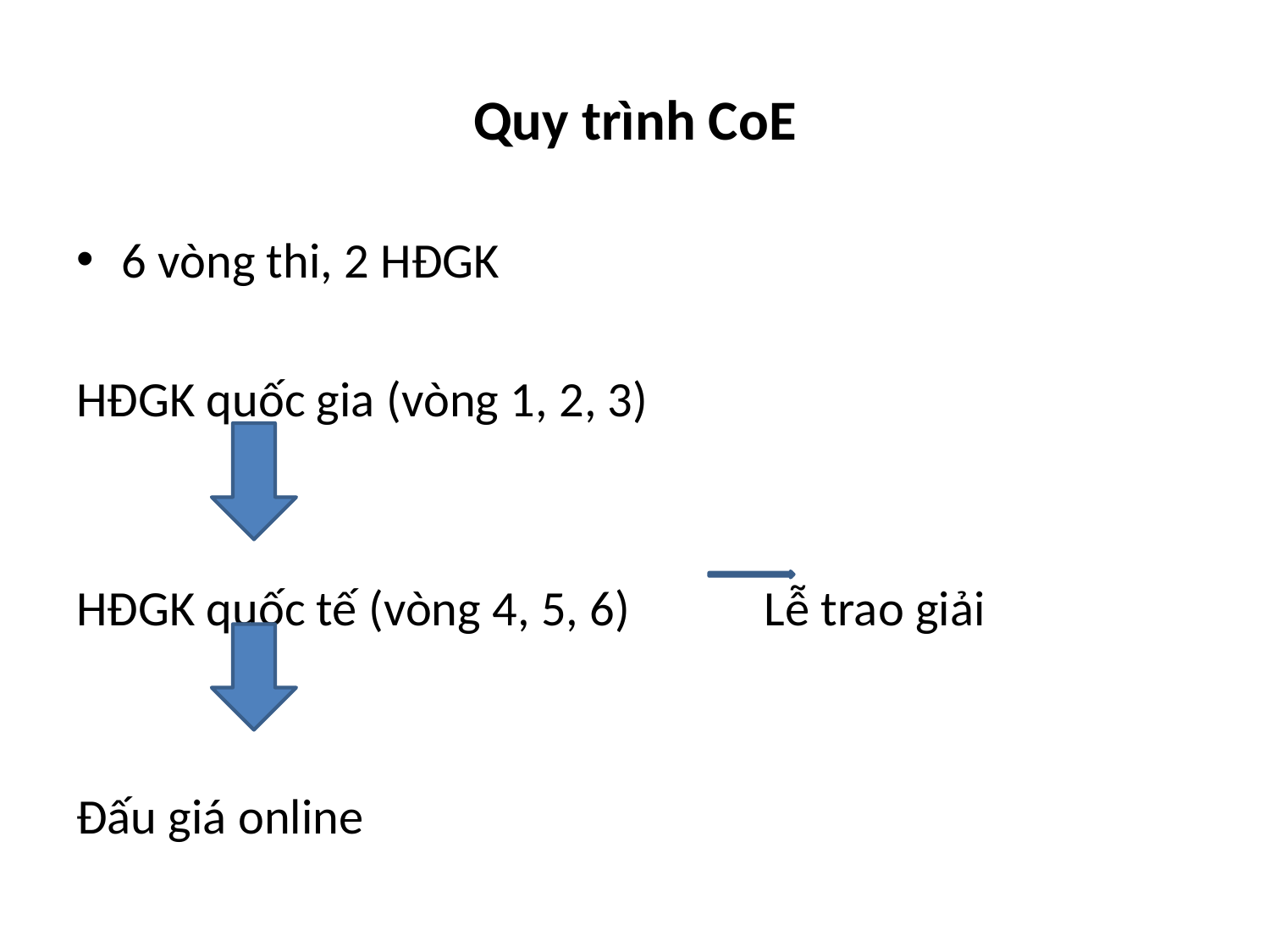

# Quy trình CoE
6 vòng thi, 2 HĐGK

HĐGK quốc gia (vòng 1, 2, 3)

HĐGK quốc tế (vòng 4, 5, 6)            Lễ trao giải

Đấu giá online